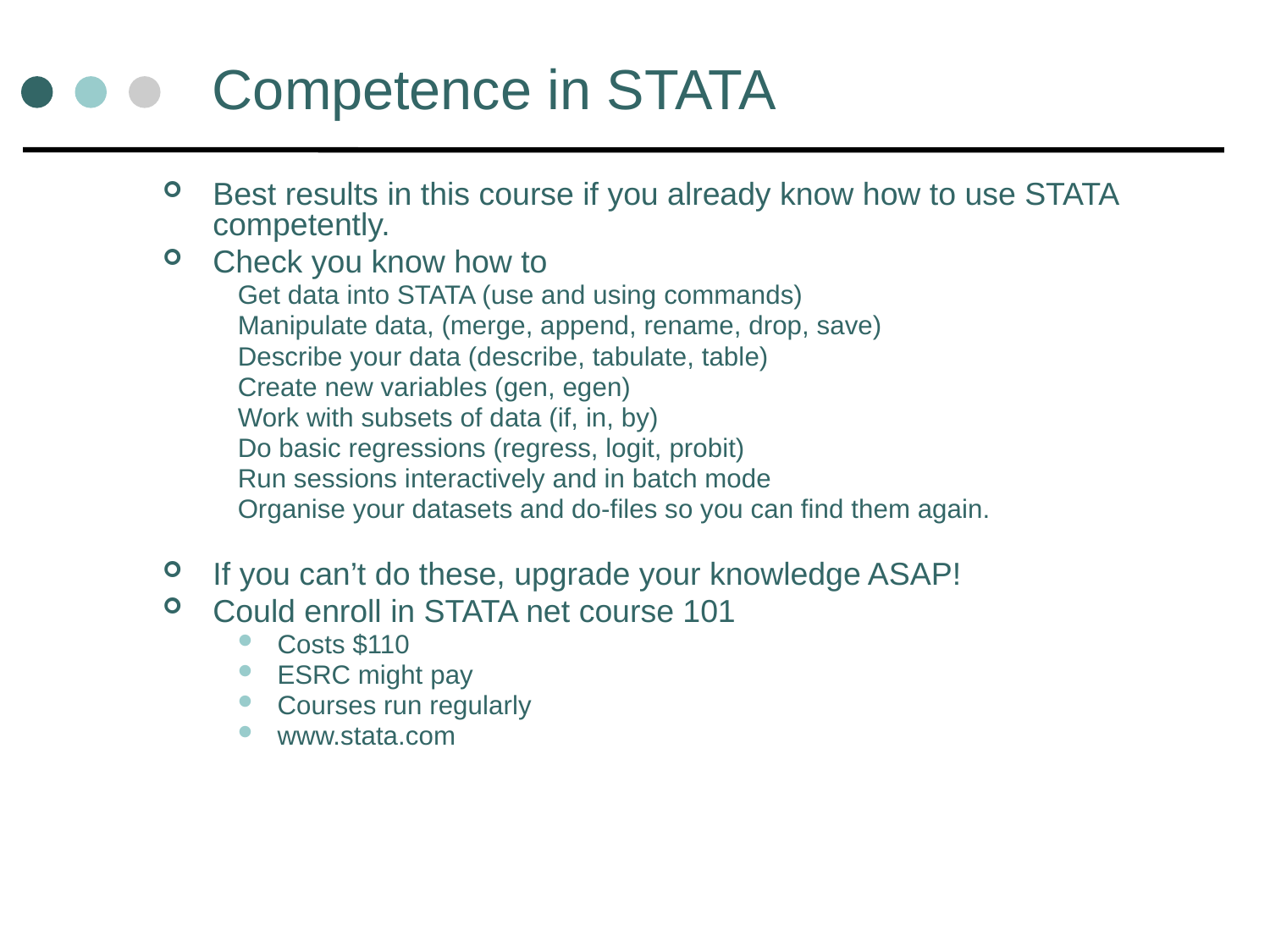

# Competence in STATA
Best results in this course if you already know how to use STATA competently.
Check you know how to
Get data into STATA (use and using commands)
Manipulate data, (merge, append, rename, drop, save)
Describe your data (describe, tabulate, table)
Create new variables (gen, egen)
Work with subsets of data (if, in, by)
Do basic regressions (regress, logit, probit)
Run sessions interactively and in batch mode
Organise your datasets and do-files so you can find them again.

If you can’t do these, upgrade your knowledge ASAP!
Could enroll in STATA net course 101
Costs $110
ESRC might pay
Courses run regularly
www.stata.com